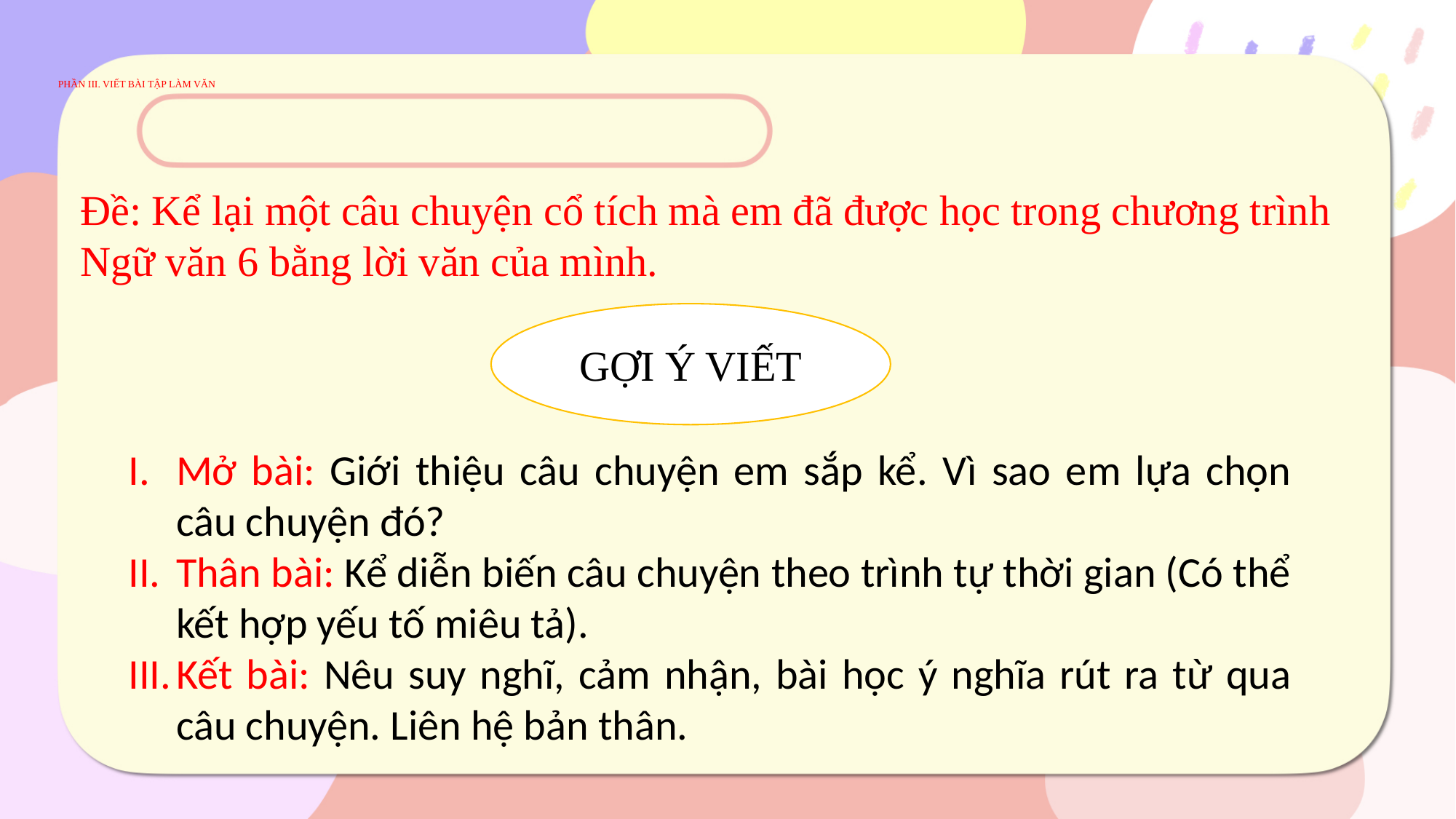

# PHẦN III. VIẾT BÀI TẬP LÀM VĂN
Đề: Kể lại một câu chuyện cổ tích mà em đã được học trong chương trình Ngữ văn 6 bằng lời văn của mình.
GỢI Ý VIẾT
Mở bài: Giới thiệu câu chuyện em sắp kể. Vì sao em lựa chọn câu chuyện đó?
Thân bài: Kể diễn biến câu chuyện theo trình tự thời gian (Có thể kết hợp yếu tố miêu tả).
Kết bài: Nêu suy nghĩ, cảm nhận, bài học ý nghĩa rút ra từ qua câu chuyện. Liên hệ bản thân.